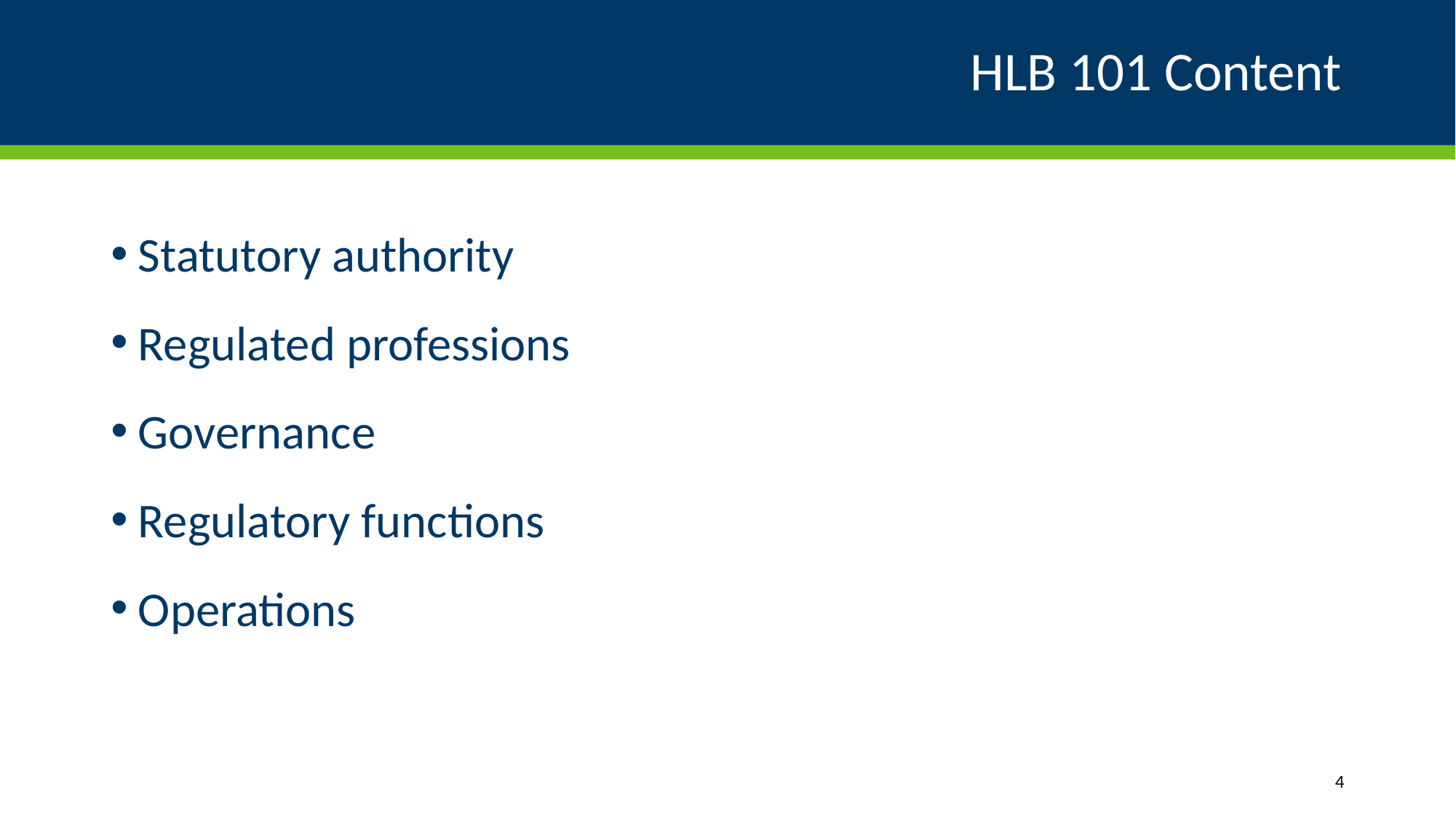

# HLB 101 Content
Statutory authority
Regulated professions
Governance
Regulatory functions
Operations

4